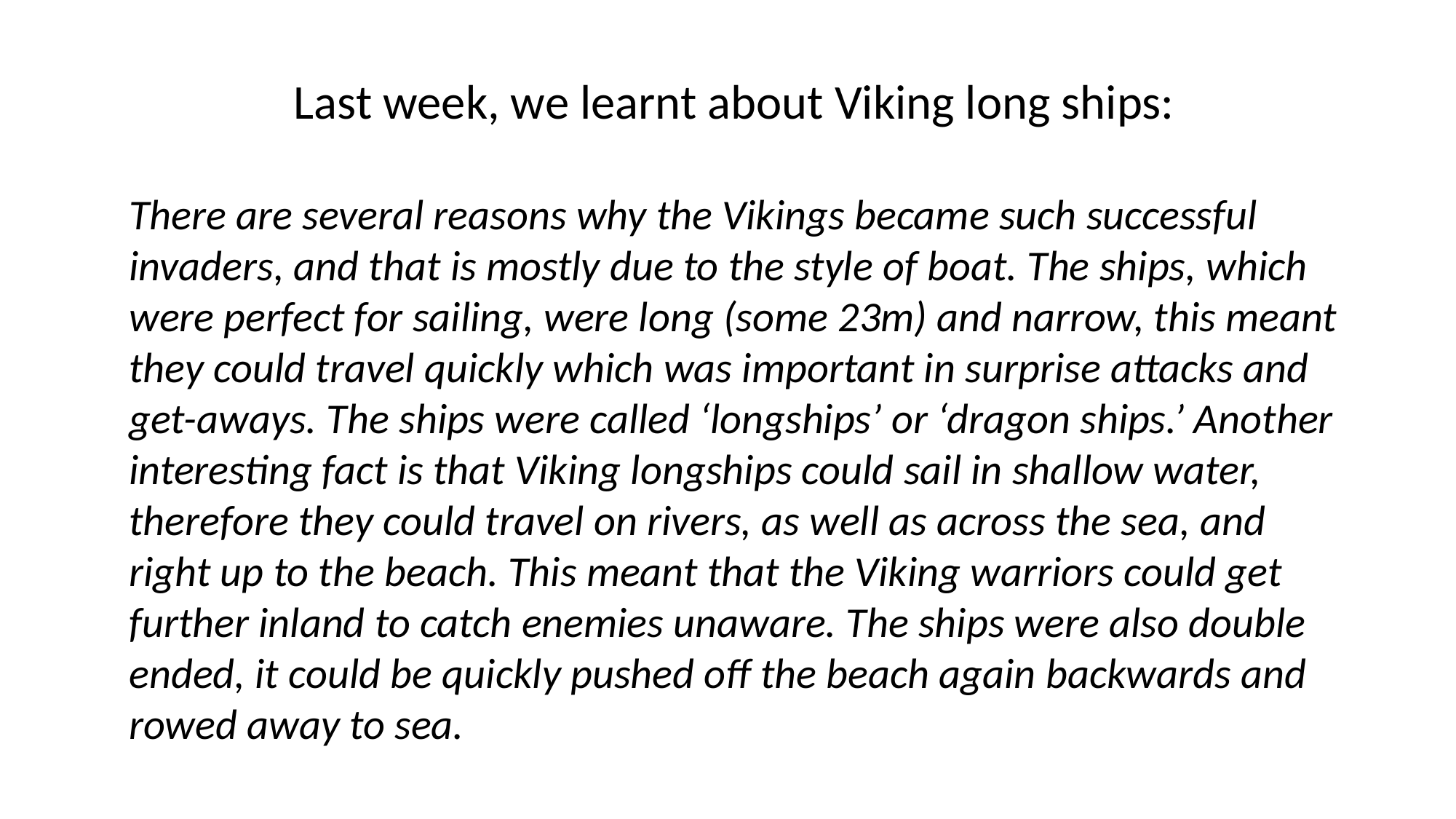

Last week, we learnt about Viking long ships:

There are several reasons why the Vikings became such successful invaders, and that is mostly due to the style of boat. The ships, which were perfect for sailing, were long (some 23m) and narrow, this meant they could travel quickly which was important in surprise attacks and get-aways. The ships were called ‘longships’ or ‘dragon ships.’ Another interesting fact is that Viking longships could sail in shallow water, therefore they could travel on rivers, as well as across the sea, and right up to the beach. This meant that the Viking warriors could get further inland to catch enemies unaware. The ships were also double ended, it could be quickly pushed off the beach again backwards and rowed away to sea.